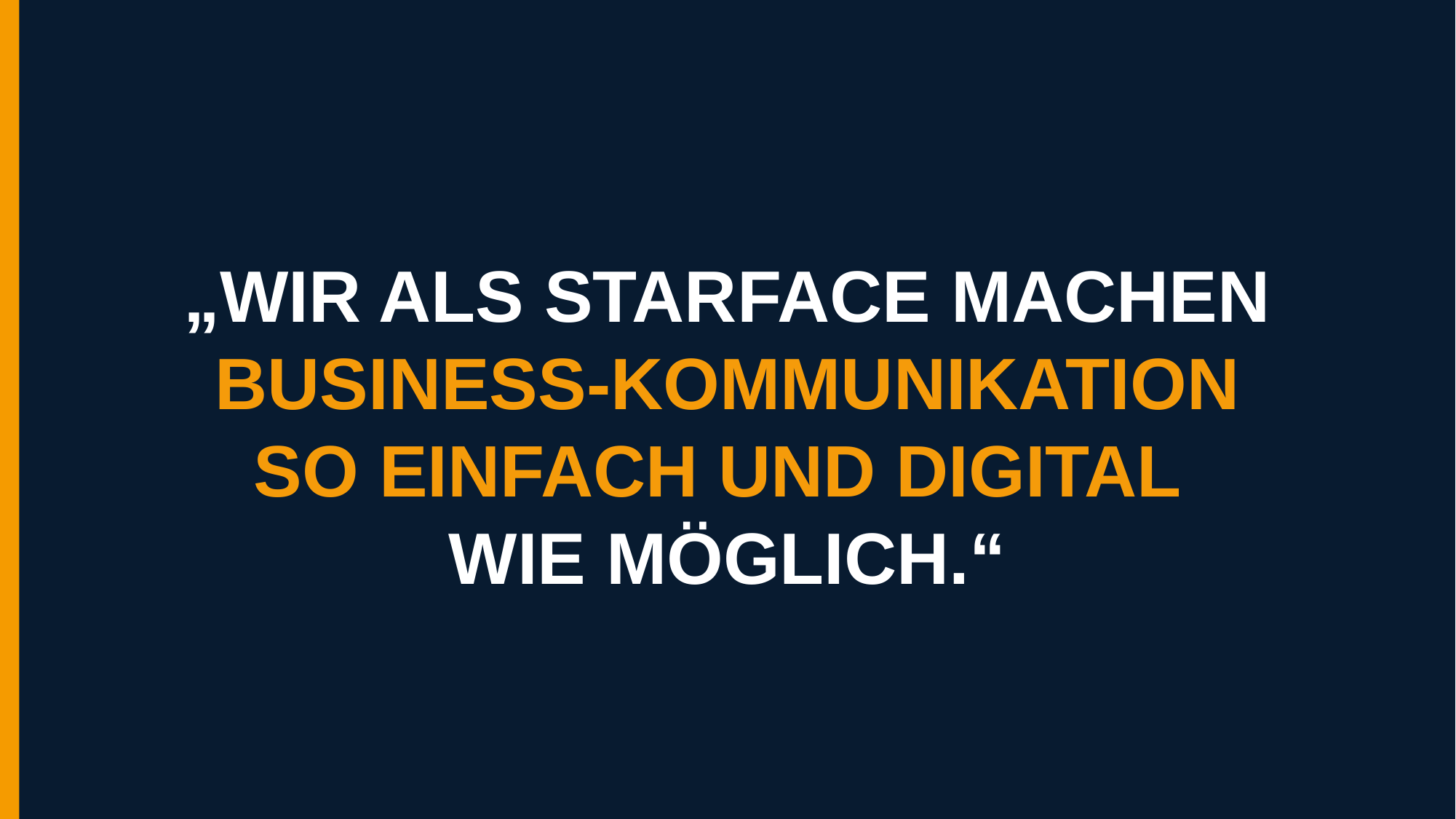

„WIR ALS STARFACE MACHEN BUSINESS-KOMMUNIKATION SO EINFACH UND DIGITAL
WIE MÖGLICH.“